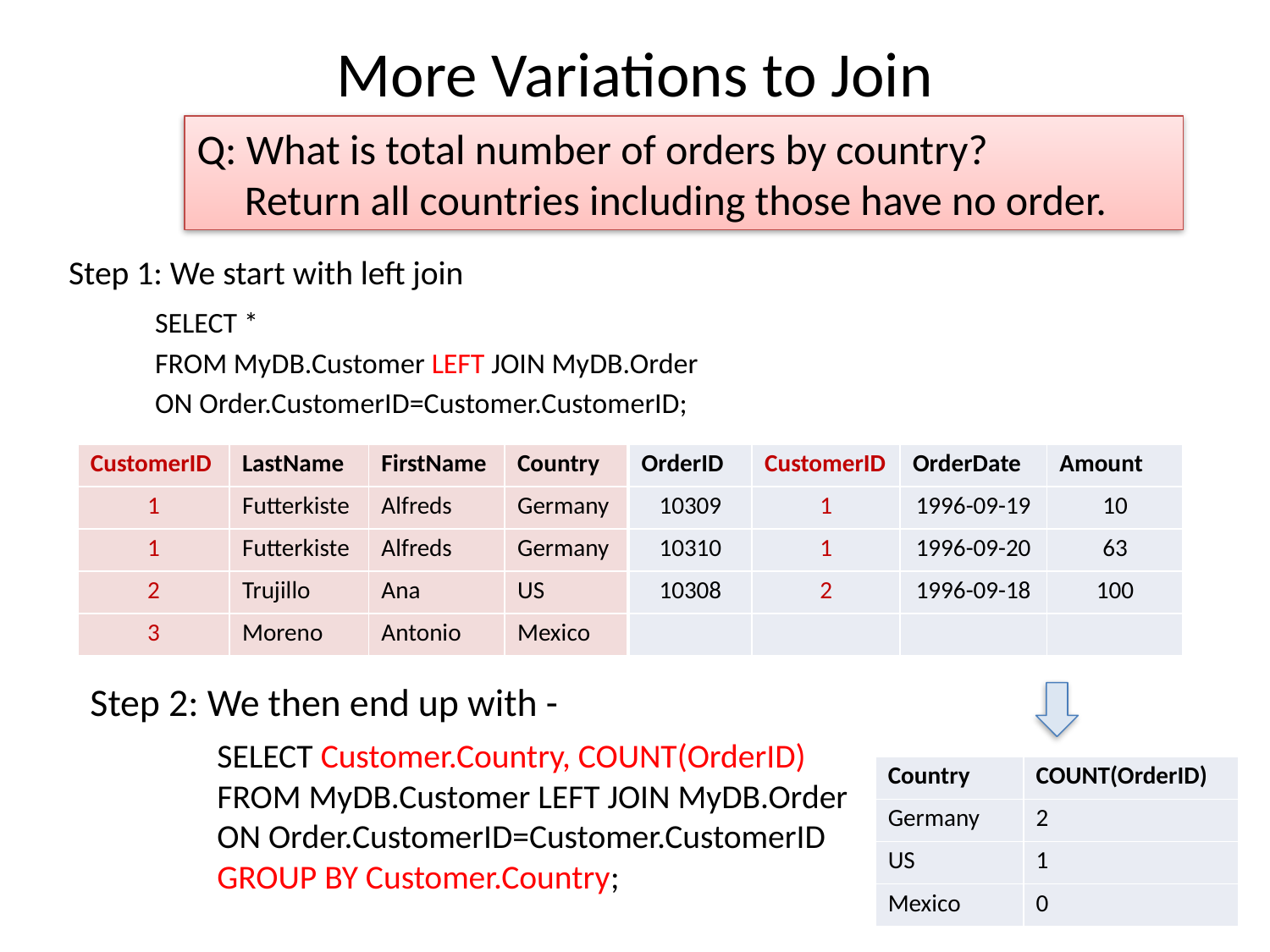

# More Variations to Join
Q: What is total number of orders by country?
     Return all countries including those have no order.

Step 1: We start with left join
	SELECT *
	FROM MyDB.Customer LEFT JOIN MyDB.Order
	ON Order.CustomerID=Customer.CustomerID;
| CustomerID | LastName | FirstName | Country |
| --- | --- | --- | --- |
| 1 | Futterkiste | Alfreds | Germany |
| 1 | Futterkiste | Alfreds | Germany |
| 2 | Trujillo | Ana | US |
| 3 | Moreno | Antonio | Mexico |
| OrderID | CustomerID | OrderDate | Amount |
| --- | --- | --- | --- |
| 10309 | 1 | 1996-09-19 | 10 |
| 10310 | 1 | 1996-09-20 | 63 |
| 10308 | 2 | 1996-09-18 | 100 |
|  |  |  |  |
Step 2: We then end up with -
	SELECT Customer.Country, COUNT(OrderID)
	FROM MyDB.Customer LEFT JOIN MyDB.Order
	ON Order.CustomerID=Customer.CustomerID
	GROUP BY Customer.Country;

| Country | COUNT(OrderID) |
| --- | --- |
| Germany | 2 |
| US | 1 |
| Mexico | 0 |